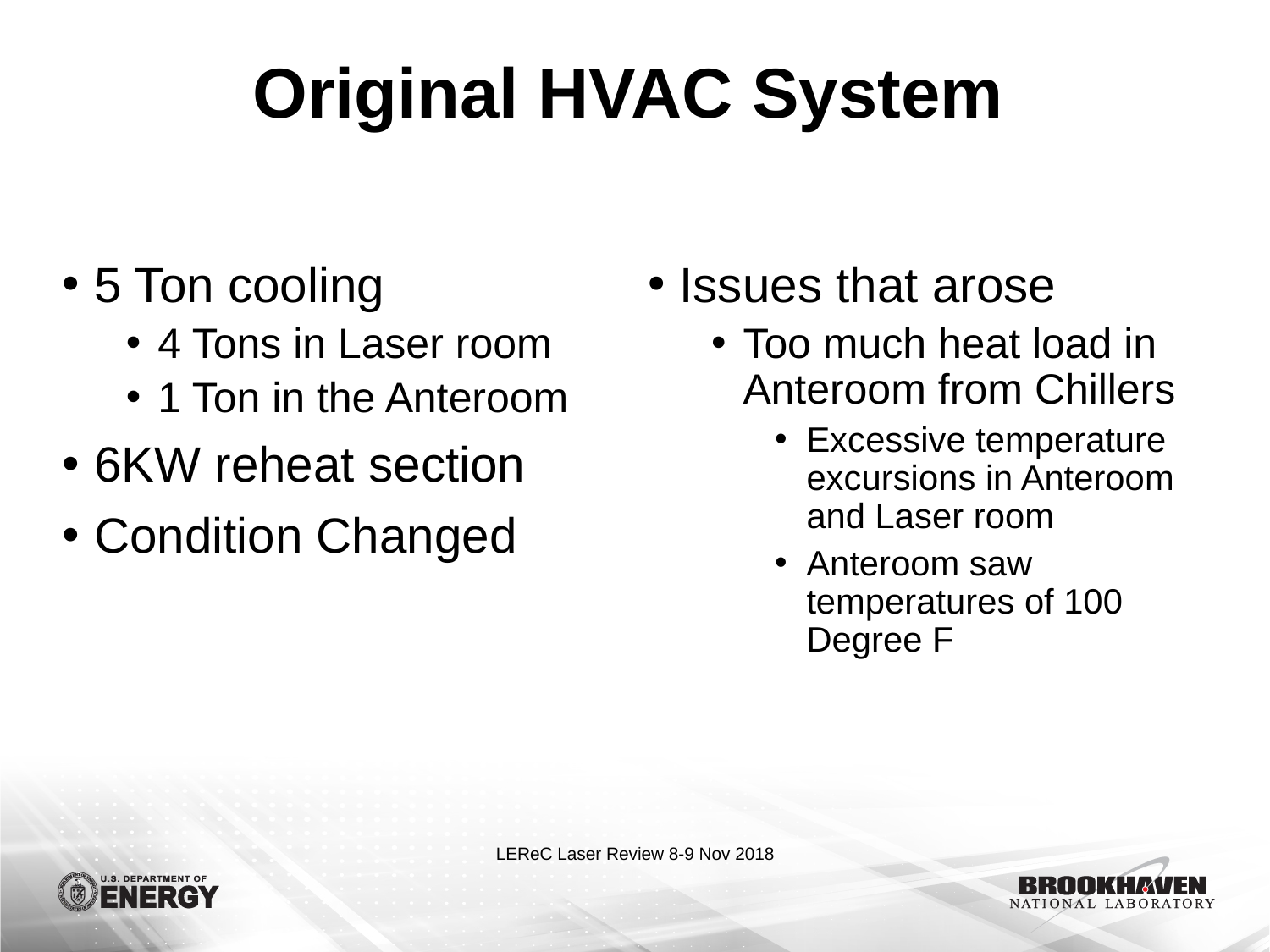

# Original HVAC System
5 Ton cooling
4 Tons in Laser room
1 Ton in the Anteroom
6KW reheat section
Condition Changed

Issues that arose
Too much heat load in Anteroom from Chillers
Excessive temperature excursions in Anteroom and Laser room
Anteroom saw temperatures of 100 Degree F